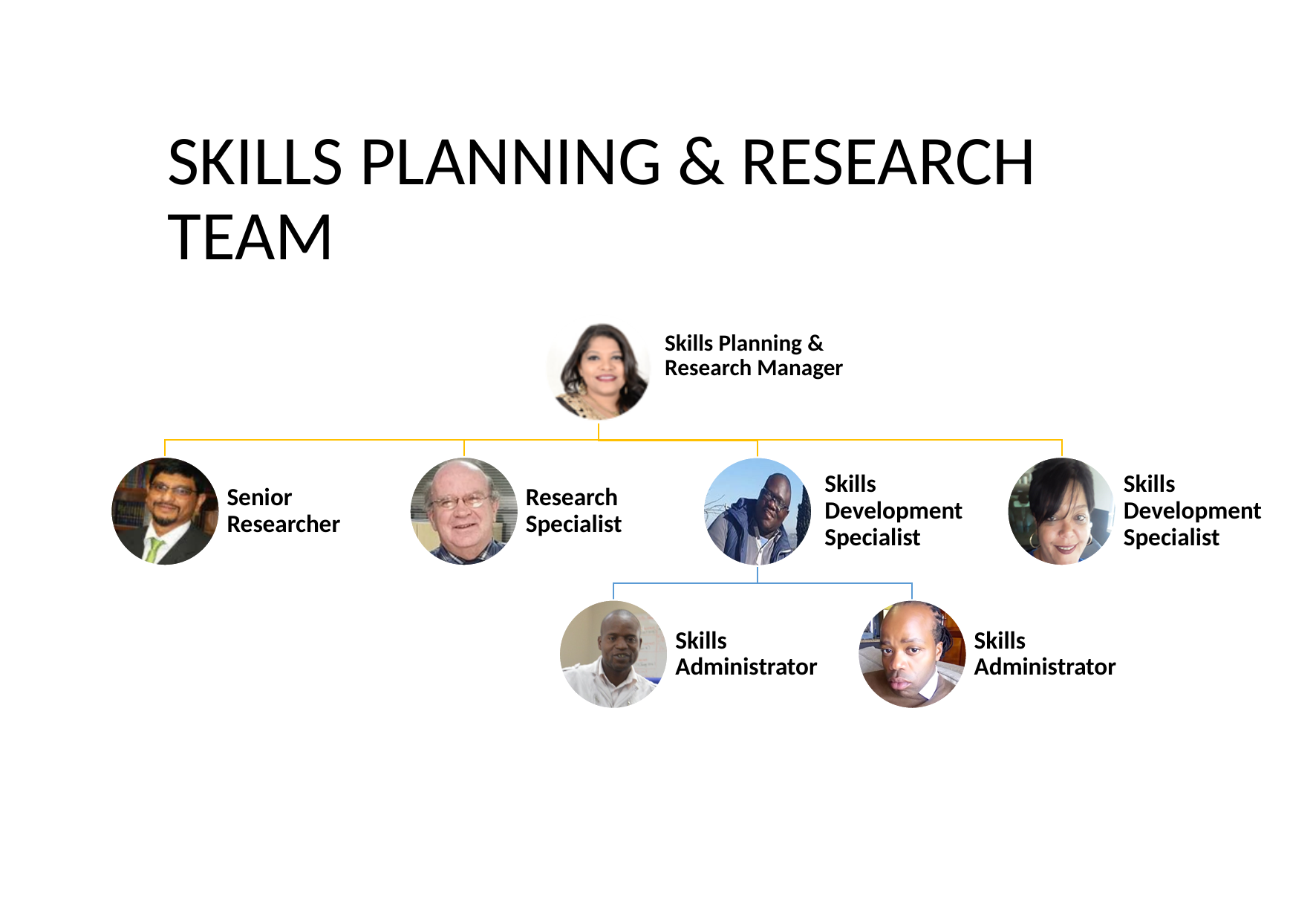

# SKILLS PLANNING & RESEARCH TEAM
Skills Planning & Research ​Manager

Senior Researcher
Research Specialist
Skills Development Specialist
Skills Administrator
Skills Administrator
Skills Development Specialist